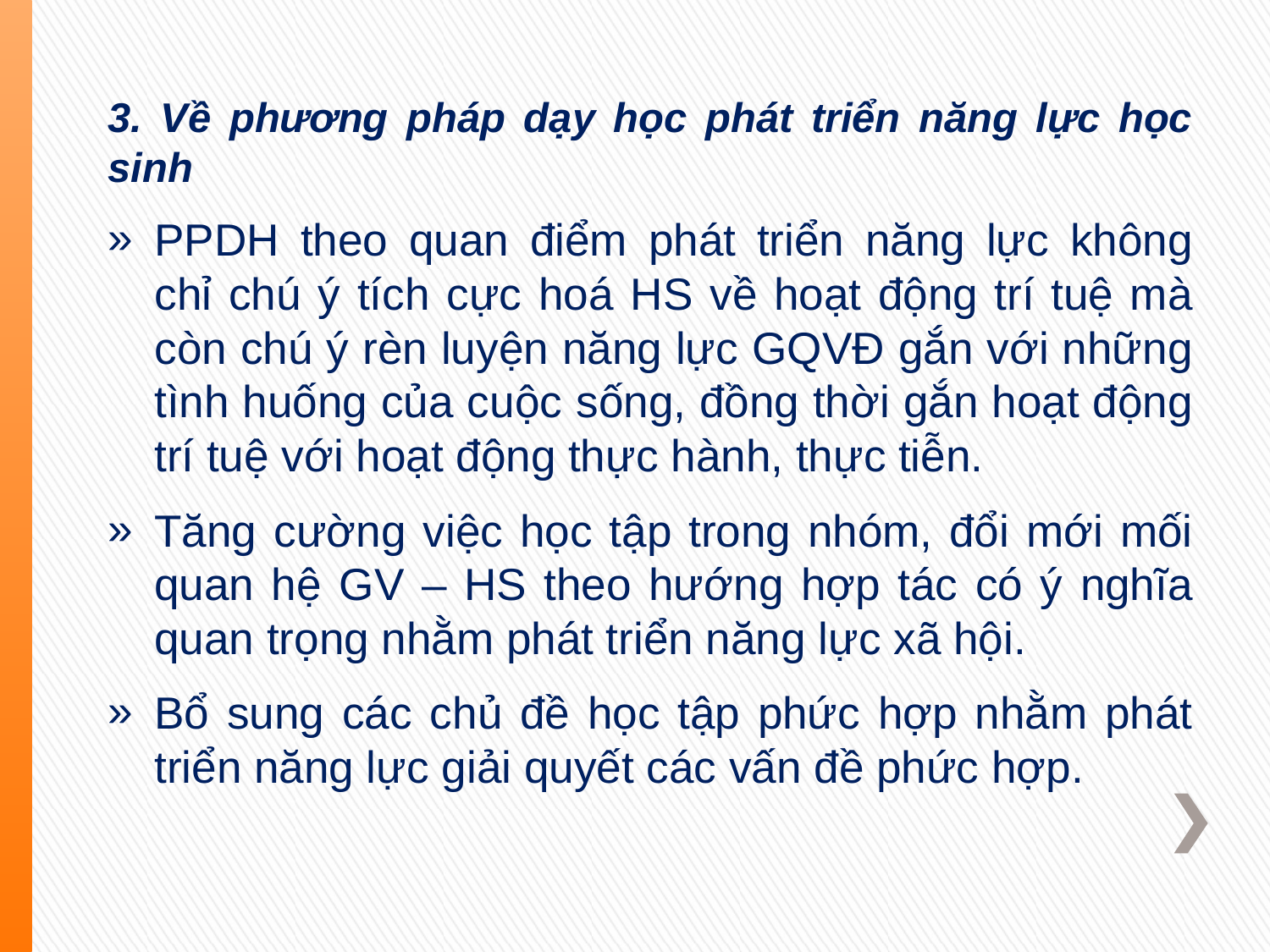

3. Về phương pháp dạy học phát triển năng lực học sinh
PPDH theo quan điểm phát triển năng lực không chỉ chú ý tích cực hoá HS về hoạt động trí tuệ mà còn chú ý rèn luyện năng lực GQVĐ gắn với những tình huống của cuộc sống, đồng thời gắn hoạt động trí tuệ với hoạt động thực hành, thực tiễn.
Tăng cường việc học tập trong nhóm, đổi mới mối quan hệ GV – HS theo hướng hợp tác có ý nghĩa quan trọng nhằm phát triển năng lực xã hội.
Bổ sung các chủ đề học tập phức hợp nhằm phát triển năng lực giải quyết các vấn đề phức hợp.